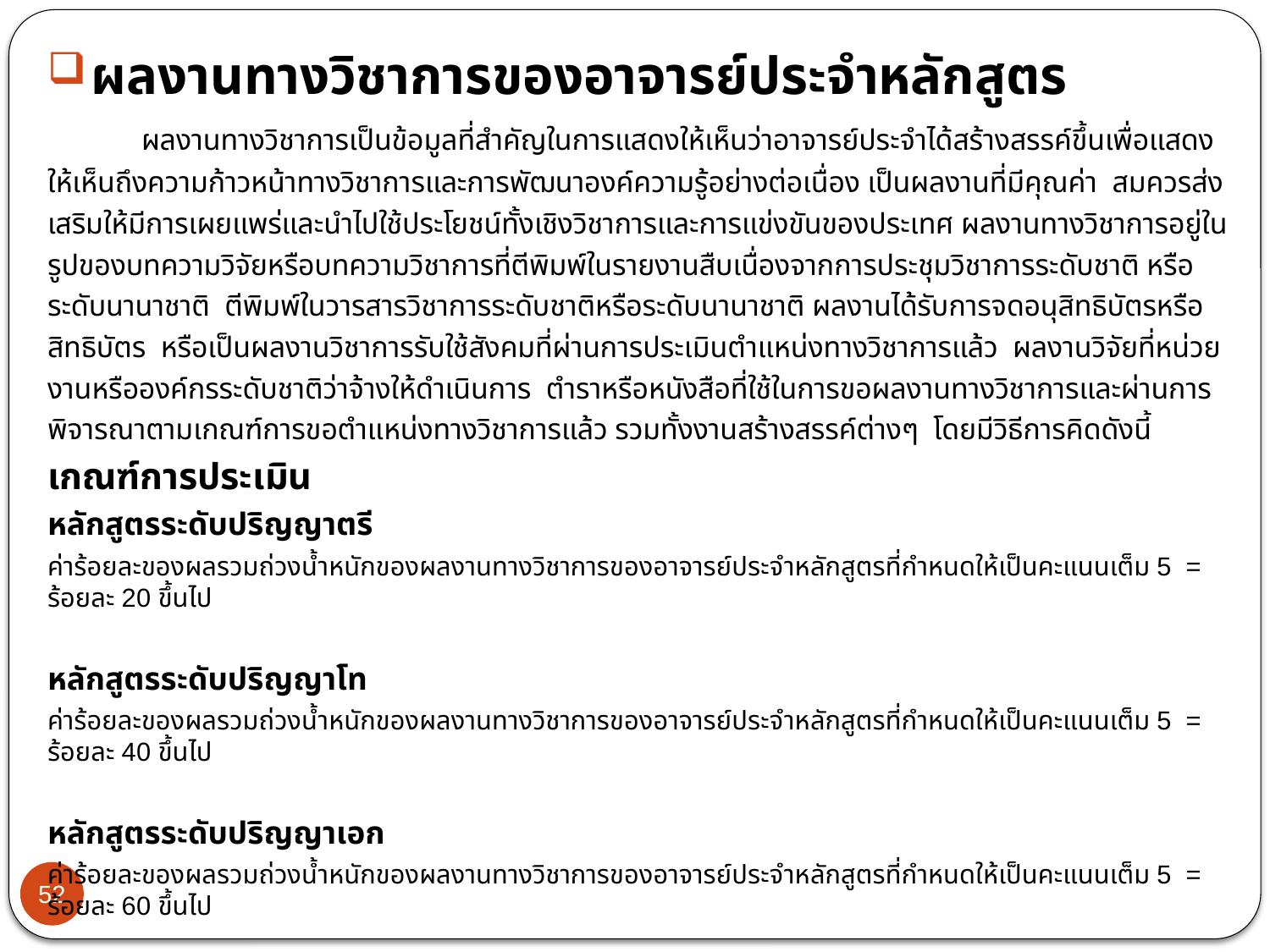

ผลงานทางวิชาการของอาจารย์ประจำหลักสูตร
	ผลงานทางวิชาการเป็นข้อมูลที่สำคัญในการแสดงให้เห็นว่าอาจารย์ประจำได้สร้างสรรค์ขึ้นเพื่อแสดงให้เห็นถึงความก้าวหน้าทางวิชาการและการพัฒนาองค์ความรู้อย่างต่อเนื่อง เป็นผลงานที่มีคุณค่า  สมควรส่งเสริมให้มีการเผยแพร่และนำไปใช้ประโยชน์ทั้งเชิงวิชาการและการแข่งขันของประเทศ ผลงานทางวิชาการอยู่ในรูปของบทความวิจัยหรือบทความวิชาการที่ตีพิมพ์ในรายงานสืบเนื่องจากการประชุมวิชาการระดับชาติ หรือระดับนานาชาติ  ตีพิมพ์ในวารสารวิชาการระดับชาติหรือระดับนานาชาติ ผลงานได้รับการจดอนุสิทธิบัตรหรือสิทธิบัตร  หรือเป็นผลงานวิชาการรับใช้สังคมที่ผ่านการประเมินตำแหน่งทางวิชาการแล้ว  ผลงานวิจัยที่หน่วยงานหรือองค์กรระดับชาติว่าจ้างให้ดำเนินการ  ตำราหรือหนังสือที่ใช้ในการขอผลงานทางวิชาการและผ่านการพิจารณาตามเกณฑ์การขอตำแหน่งทางวิชาการแล้ว รวมทั้งงานสร้างสรรค์ต่างๆ  โดยมีวิธีการคิดดังนี้
เกณฑ์การประเมิน
หลักสูตรระดับปริญญาตรี
ค่าร้อยละของผลรวมถ่วงน้ำหนักของผลงานทางวิชาการของอาจารย์ประจำหลักสูตรที่กำหนดให้เป็นคะแนนเต็ม 5  = ร้อยละ 20 ขึ้นไป

หลักสูตรระดับปริญญาโท
ค่าร้อยละของผลรวมถ่วงน้ำหนักของผลงานทางวิชาการของอาจารย์ประจำหลักสูตรที่กำหนดให้เป็นคะแนนเต็ม 5  = ร้อยละ 40 ขึ้นไป

หลักสูตรระดับปริญญาเอก
ค่าร้อยละของผลรวมถ่วงน้ำหนักของผลงานทางวิชาการของอาจารย์ประจำหลักสูตรที่กำหนดให้เป็นคะแนนเต็ม 5  = ร้อยละ 60 ขึ้นไป

52